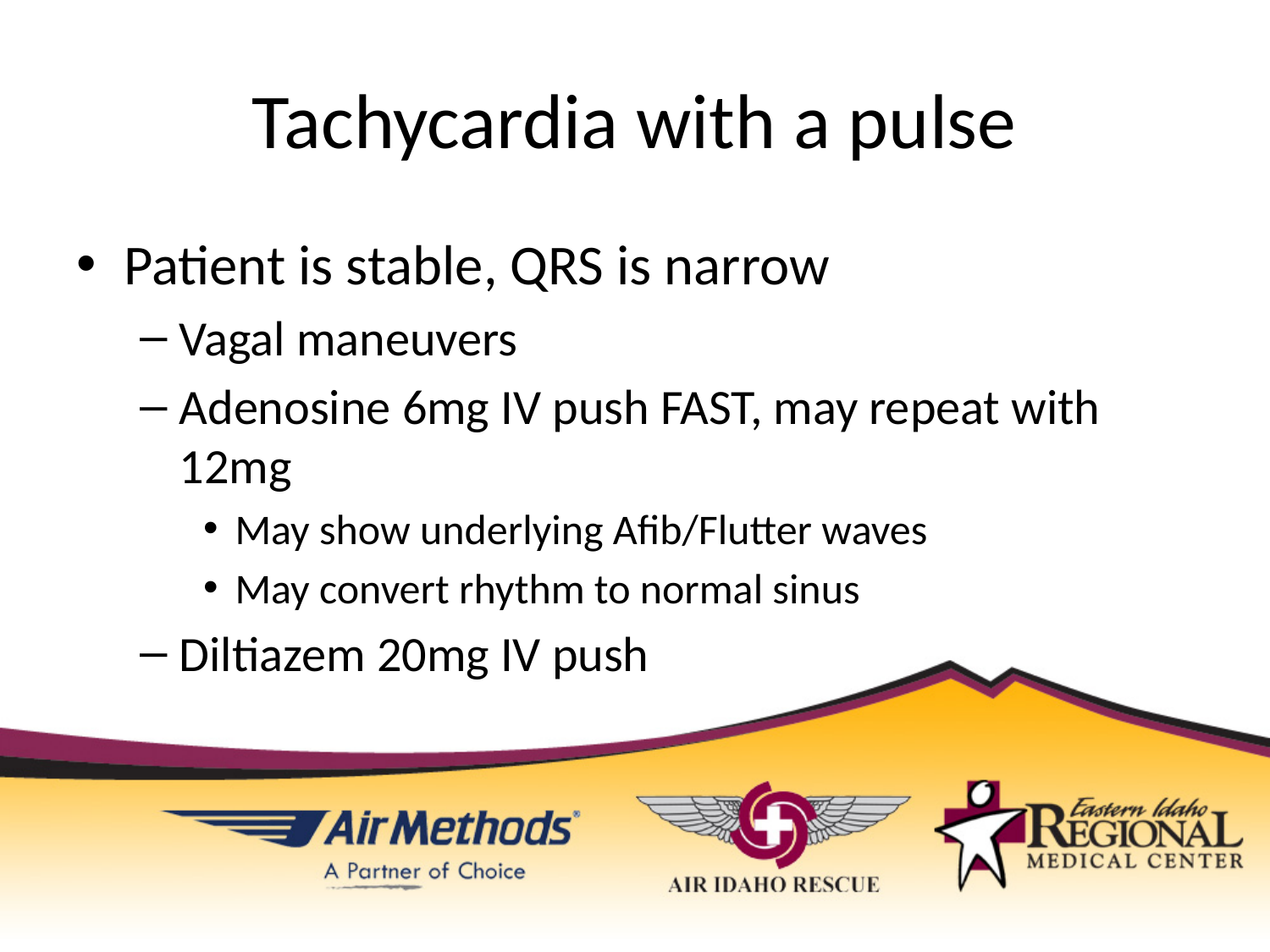

# Tachycardia with a pulse
Patient is stable, QRS is narrow
Vagal maneuvers
Adenosine 6mg IV push FAST, may repeat with 12mg
May show underlying Afib/Flutter waves
May convert rhythm to normal sinus
Diltiazem 20mg IV push